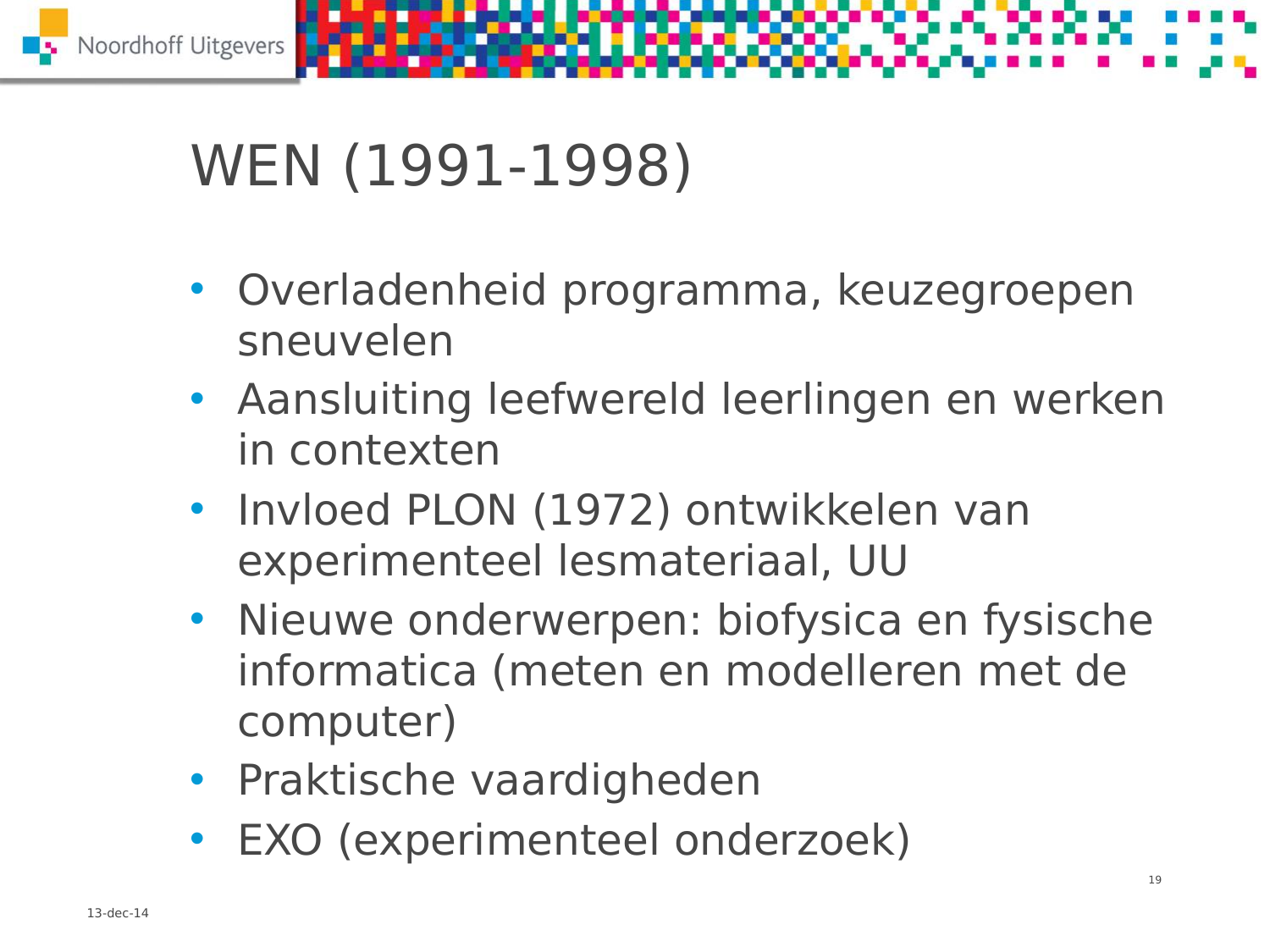

# WEN (1991-1998)
Overladenheid programma, keuzegroepen sneuvelen
Aansluiting leefwereld leerlingen en werken in contexten
Invloed PLON (1972) ontwikkelen van experimenteel lesmateriaal, UU
Nieuwe onderwerpen: biofysica en fysische informatica (meten en modelleren met de computer)
Praktische vaardigheden
EXO (experimenteel onderzoek)

19
13-dec-14